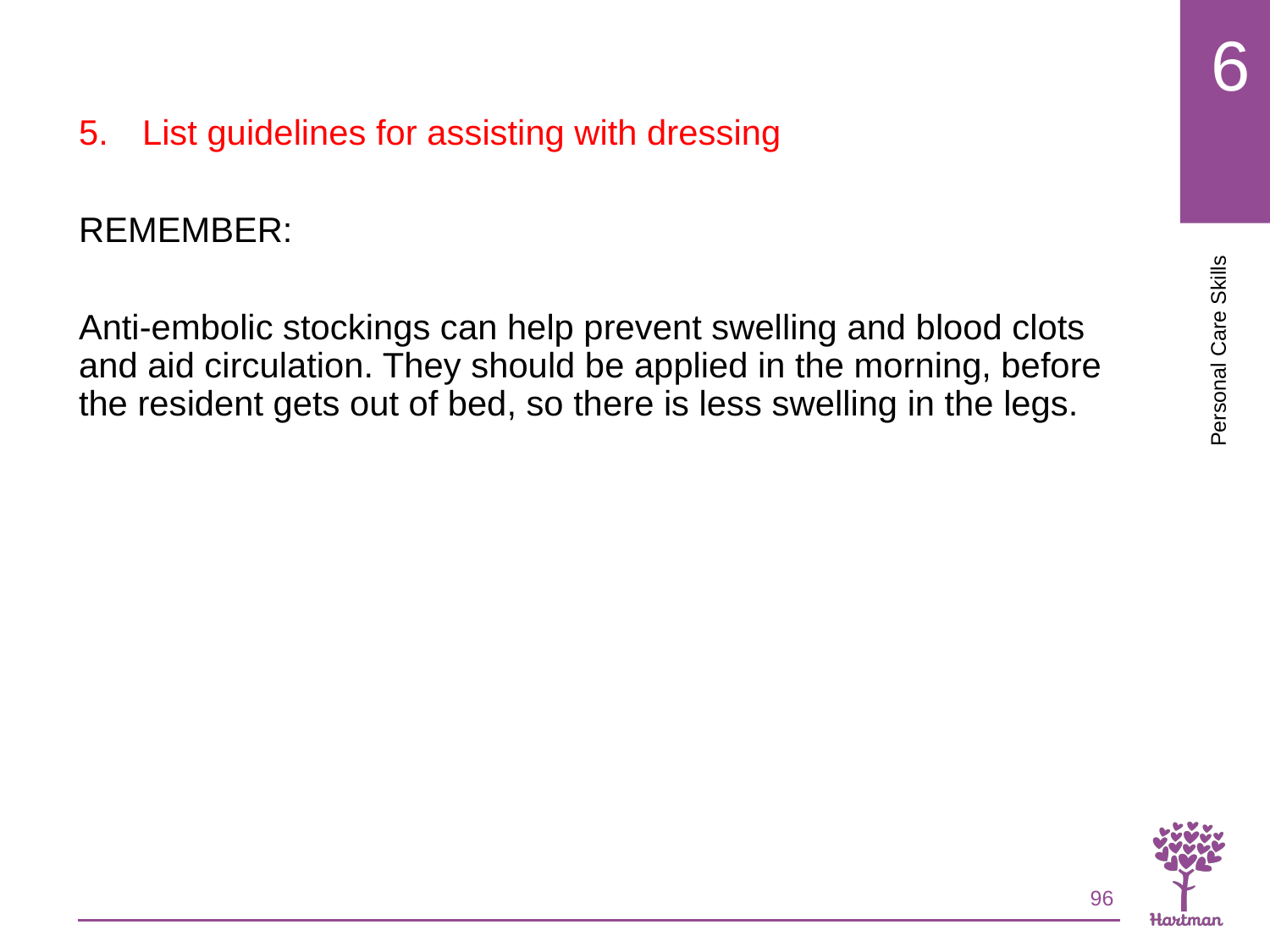

# LO5, content 9
List guidelines for assisting with dressing

REMEMBER:

Anti-embolic stockings can help prevent swelling and blood clots and aid circulation. They should be applied in the morning, before the resident gets out of bed, so there is less swelling in the legs.

96